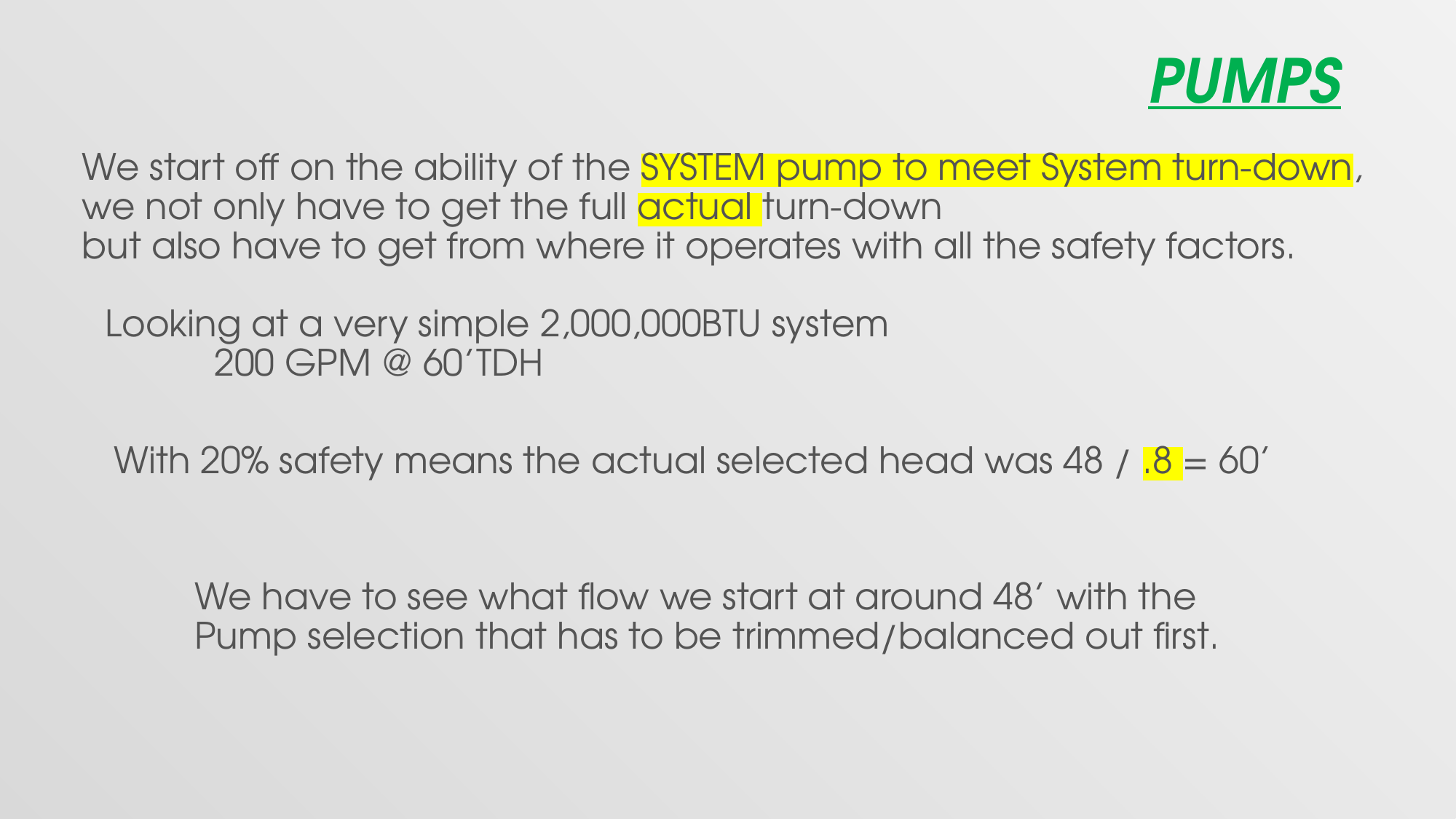

PUMPS
We start off on the ability of the SYSTEM pump to meet System turn-down,
we not only have to get the full actual turn-down
but also have to get from where it operates with all the safety factors.
Looking at a very simple 2,000,000BTU system
	200 GPM @ 60’TDH
With 20% safety means the actual selected head was 48 / .8 = 60’
We have to see what flow we start at around 48’ with the
Pump selection that has to be trimmed/balanced out first.